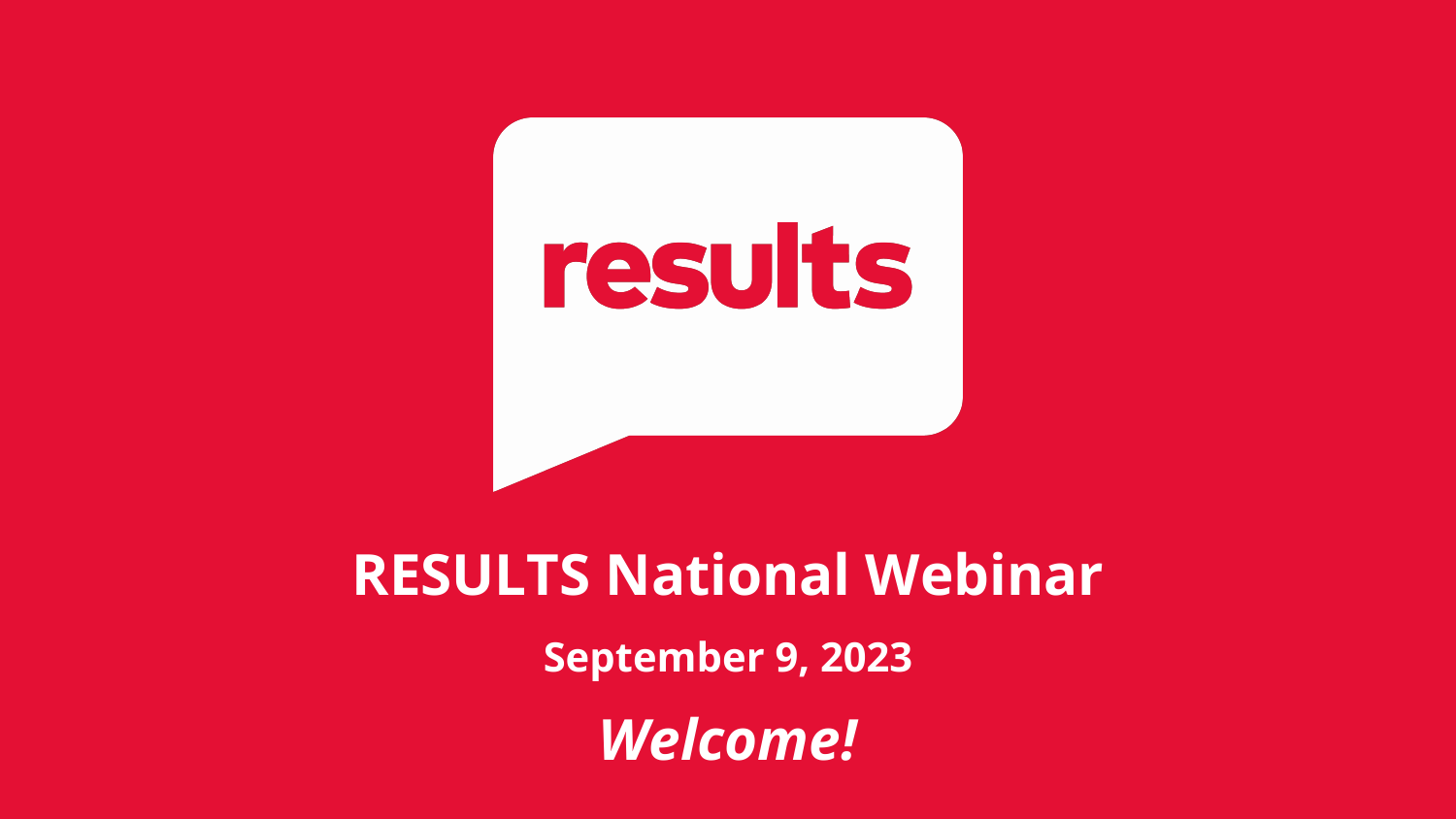

RESULTS National Webinar
September 9, 2023
Welcome!